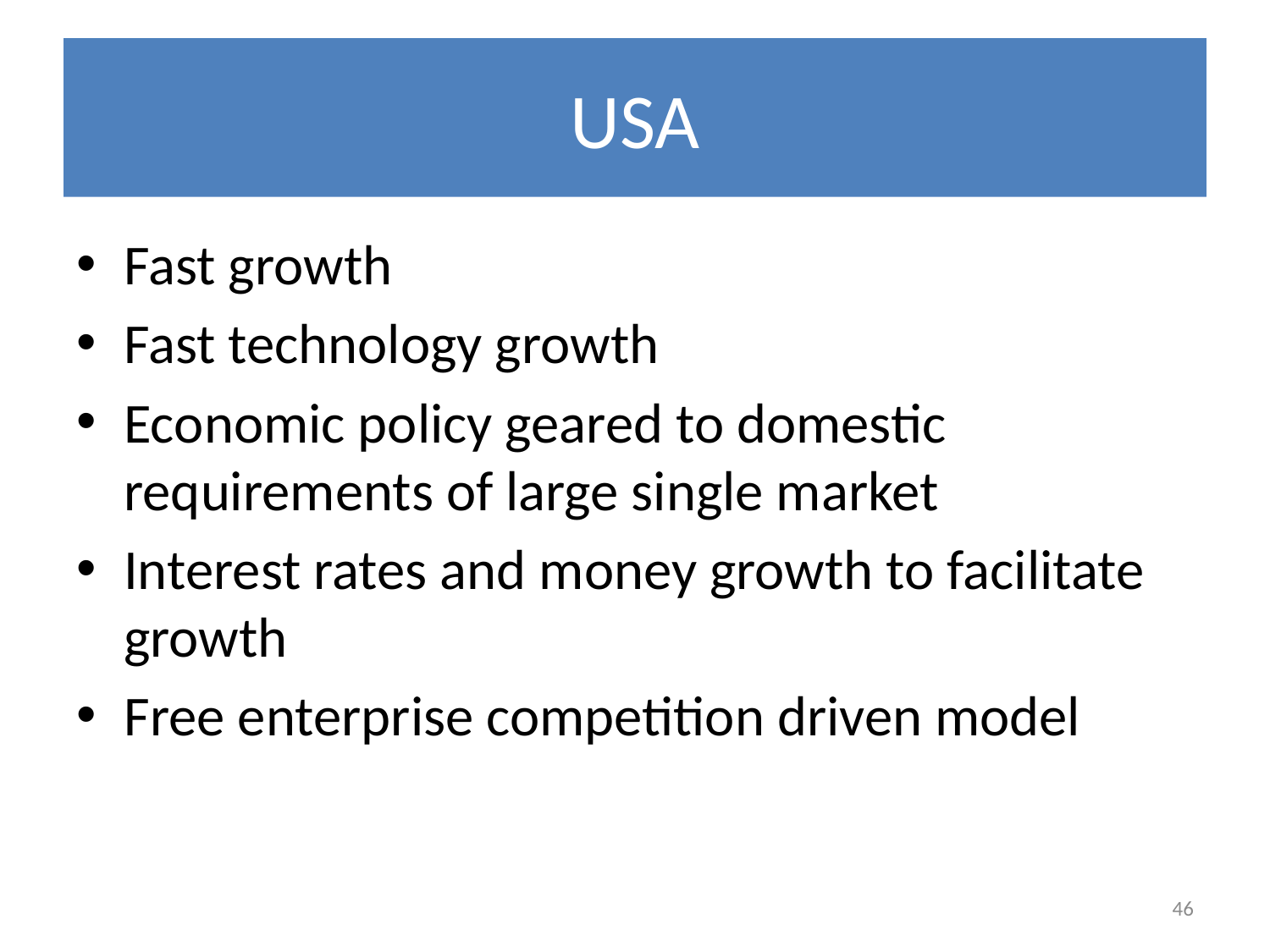

# USA
Fast growth
Fast technology growth
Economic policy geared to domestic requirements of large single market
Interest rates and money growth to facilitate growth
Free enterprise competition driven model
46